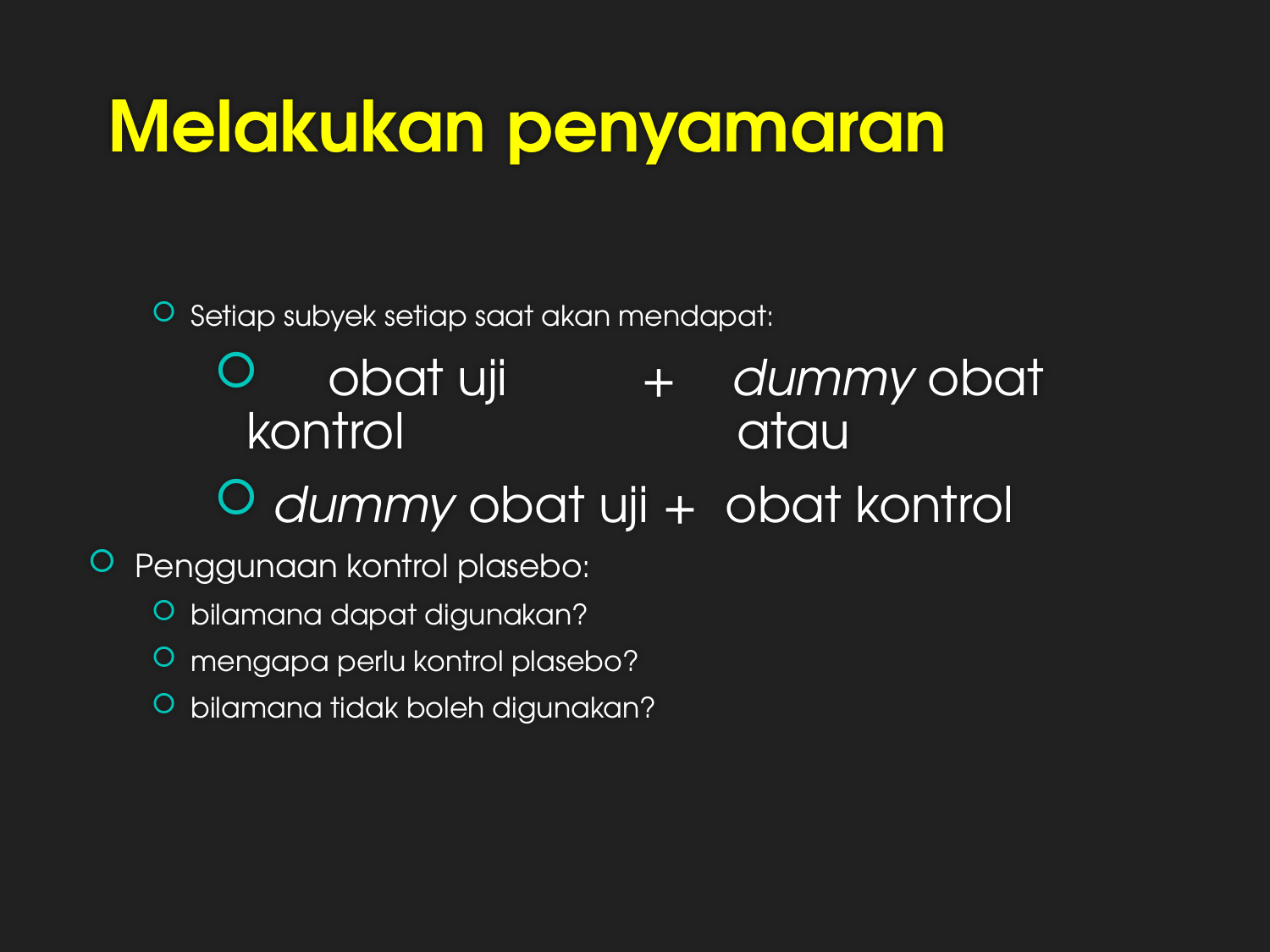

# Melakukan penyamaran
Setiap subyek setiap saat akan mendapat:
     obat uji	 +    dummy obat kontrol 		        atau
 dummy obat uji +  obat kontrol
Penggunaan kontrol plasebo:
bilamana dapat digunakan?
mengapa perlu kontrol plasebo?
bilamana tidak boleh digunakan?